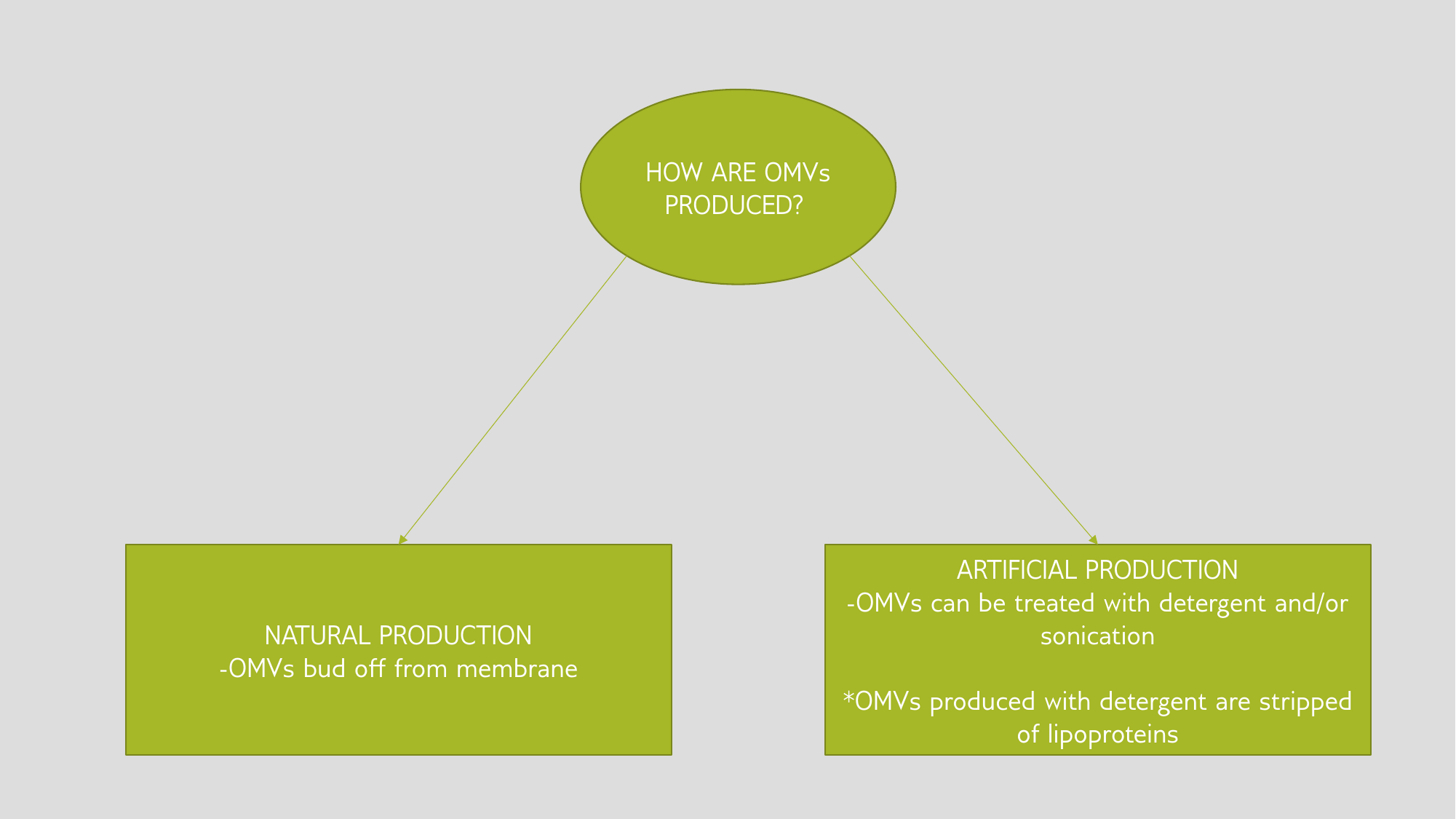

HOW ARE OMVs PRODUCED?
NATURAL PRODUCTION
-OMVs bud off from membrane
ARTIFICIAL PRODUCTION
-OMVs can be treated with detergent and/or sonication

*OMVs produced with detergent are stripped of lipoproteins